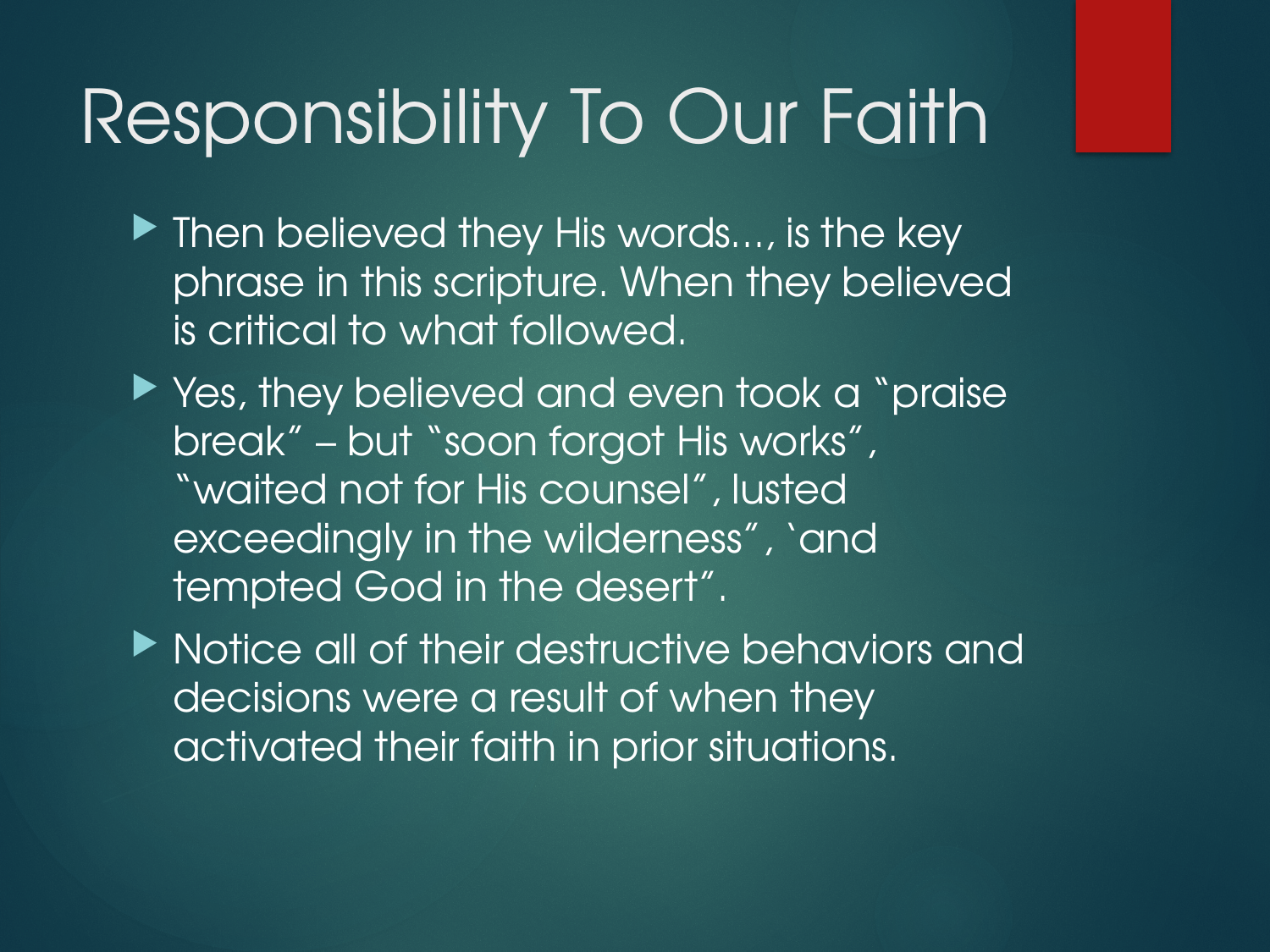

# Responsibility To Our Faith
Then believed they His words…, is the key phrase in this scripture. When they believed is critical to what followed.
Yes, they believed and even took a “praise break” – but “soon forgot His works”, “waited not for His counsel”, lusted exceedingly in the wilderness”, ‘and tempted God in the desert”.
Notice all of their destructive behaviors and decisions were a result of when they activated their faith in prior situations.